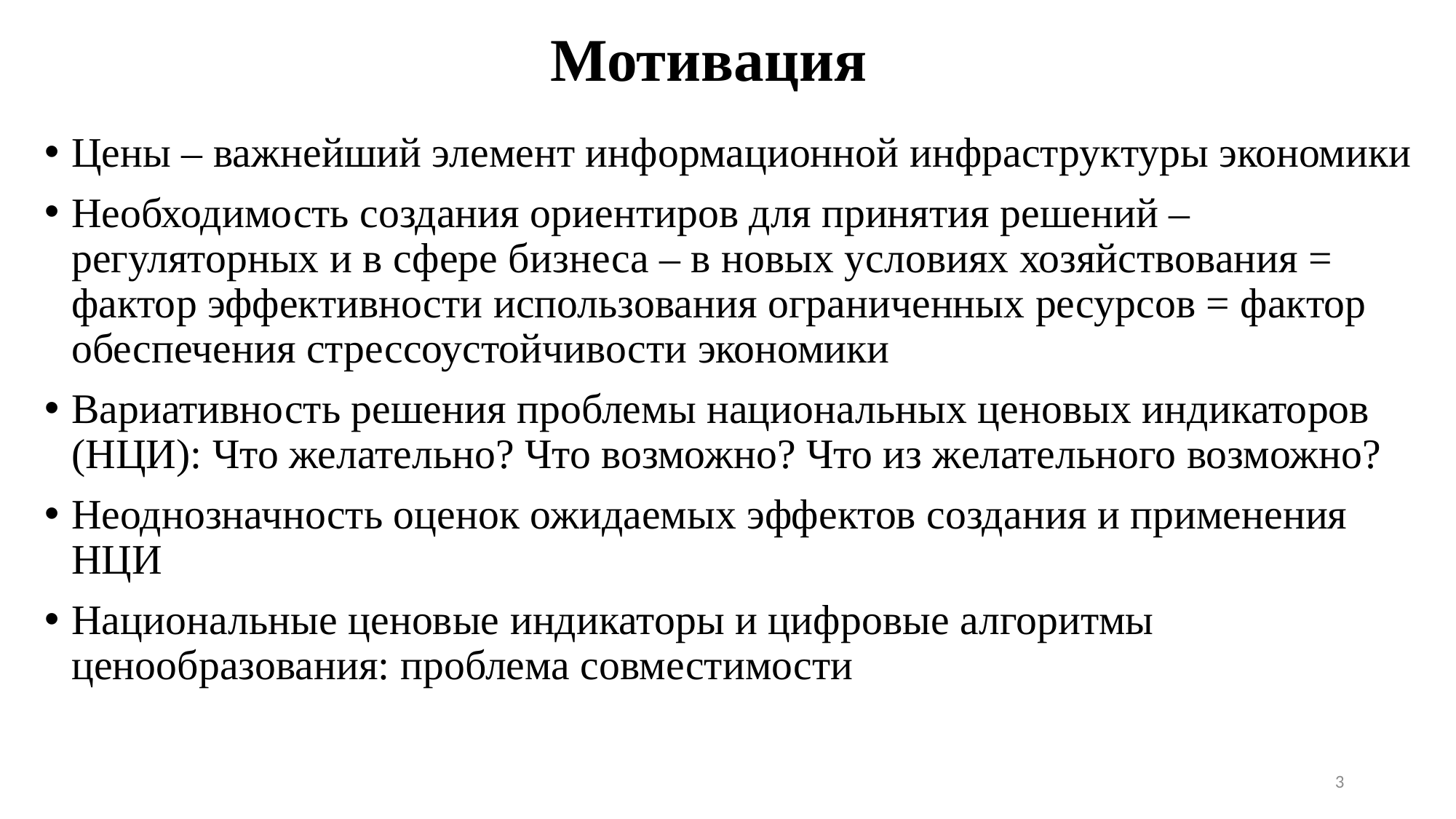

# Мотивация
Цены – важнейший элемент информационной инфраструктуры экономики
Необходимость создания ориентиров для принятия решений – регуляторных и в сфере бизнеса – в новых условиях хозяйствования = фактор эффективности использования ограниченных ресурсов = фактор обеспечения стрессоустойчивости экономики
Вариативность решения проблемы национальных ценовых индикаторов (НЦИ): Что желательно? Что возможно? Что из желательного возможно?
Неоднозначность оценок ожидаемых эффектов создания и применения НЦИ
Национальные ценовые индикаторы и цифровые алгоритмы ценообразования: проблема совместимости

3